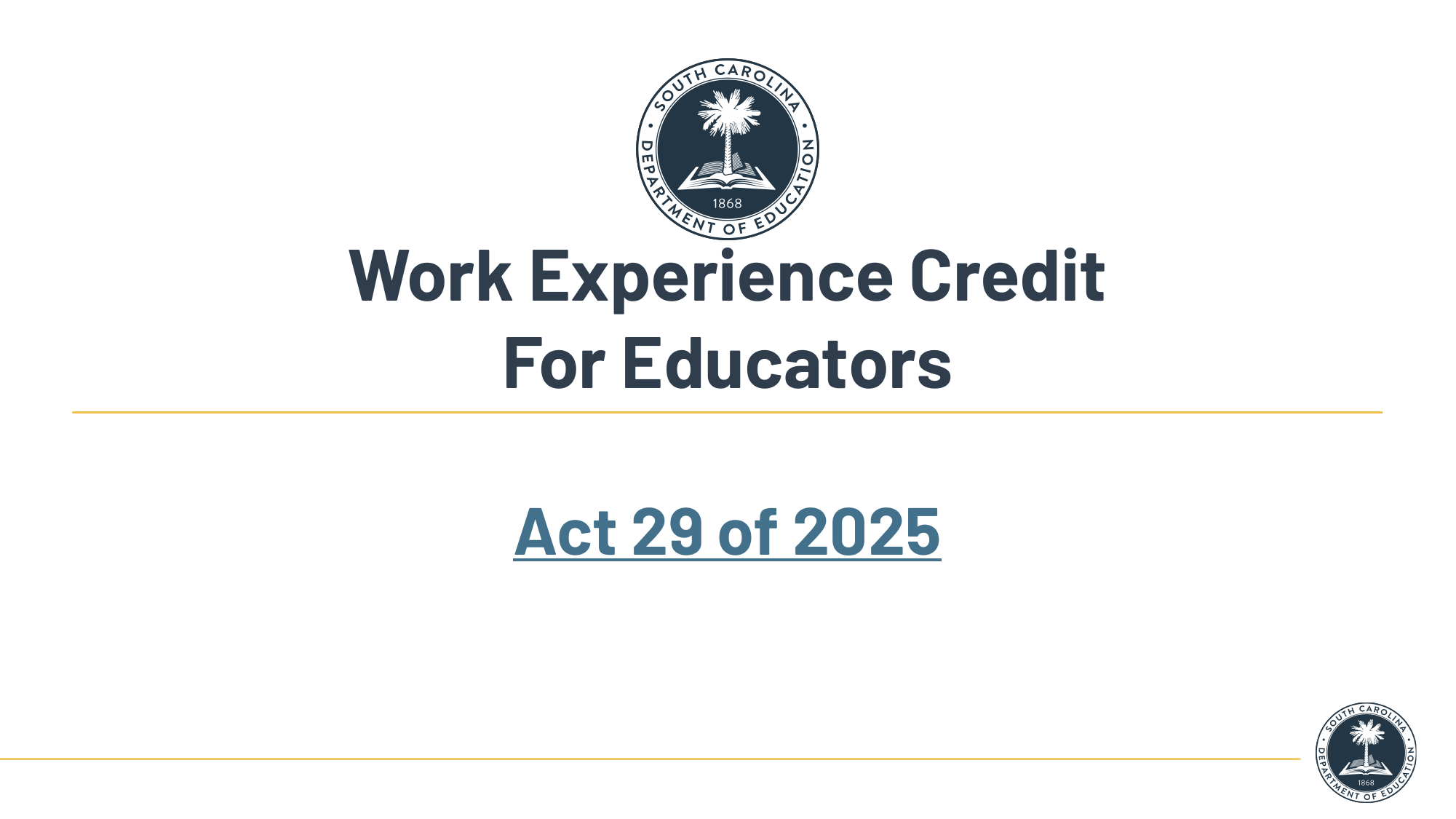

# Work Experience Credit For Educators
Act 29 of 2025